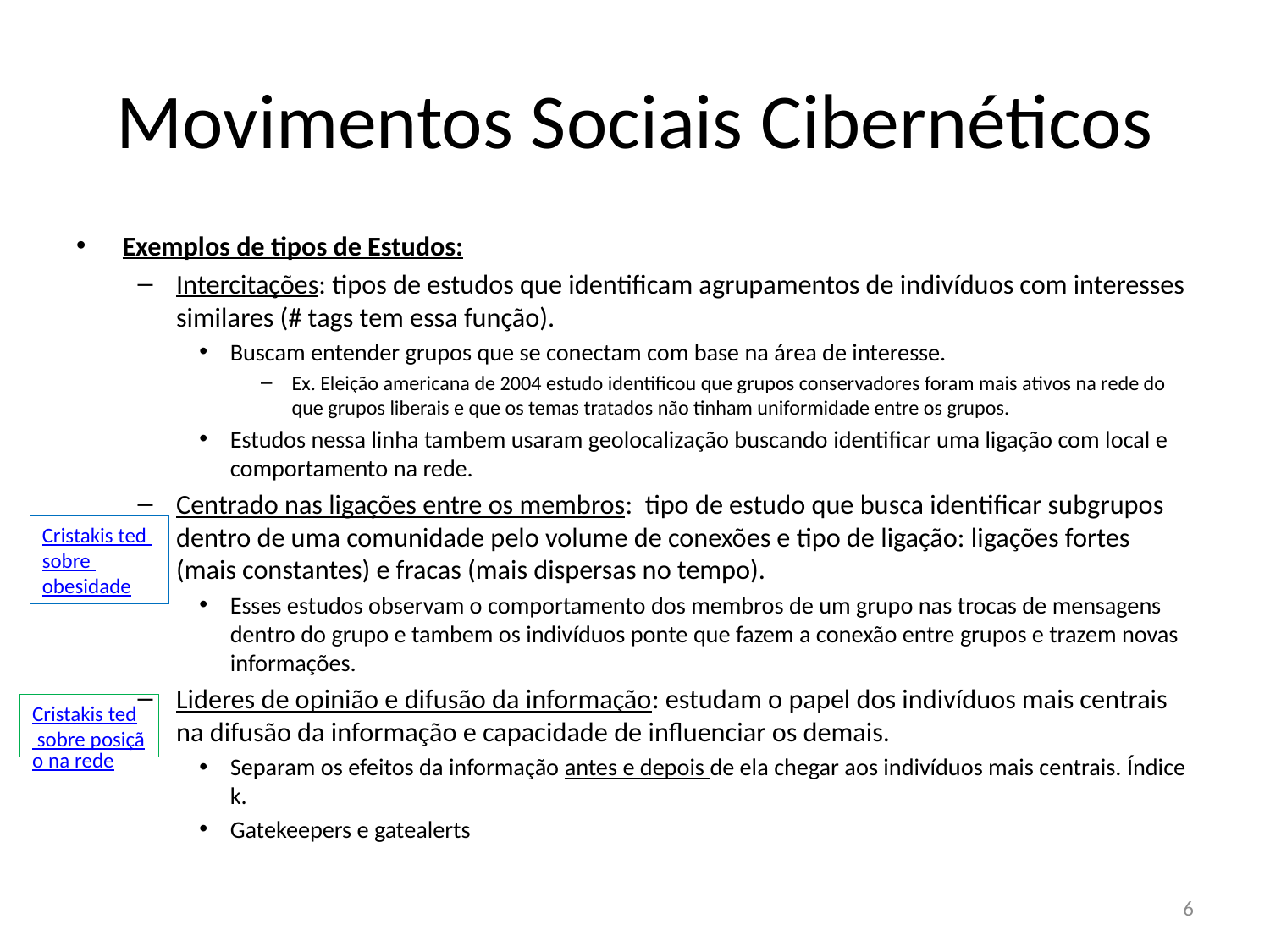

# Movimentos Sociais Cibernéticos
Exemplos de tipos de Estudos:
Intercitações: tipos de estudos que identificam agrupamentos de indivíduos com interesses similares (# tags tem essa função).
Buscam entender grupos que se conectam com base na área de interesse.
Ex. Eleição americana de 2004 estudo identificou que grupos conservadores foram mais ativos na rede do que grupos liberais e que os temas tratados não tinham uniformidade entre os grupos.
Estudos nessa linha tambem usaram geolocalização buscando identificar uma ligação com local e comportamento na rede.
Centrado nas ligações entre os membros:  tipo de estudo que busca identificar subgrupos dentro de uma comunidade pelo volume de conexões e tipo de ligação: ligações fortes (mais constantes) e fracas (mais dispersas no tempo).
Esses estudos observam o comportamento dos membros de um grupo nas trocas de mensagens  dentro do grupo e tambem os indivíduos ponte que fazem a conexão entre grupos e trazem novas informações.
Lideres de opinião e difusão da informação: estudam o papel dos indivíduos mais centrais na difusão da informação e capacidade de influenciar os demais.
Separam os efeitos da informação antes e depois de ela chegar aos indivíduos mais centrais. Índice k.
Gatekeepers e gatealerts
Cristakis ted sobre obesidade
Cristakis ted sobre posição na rede
6